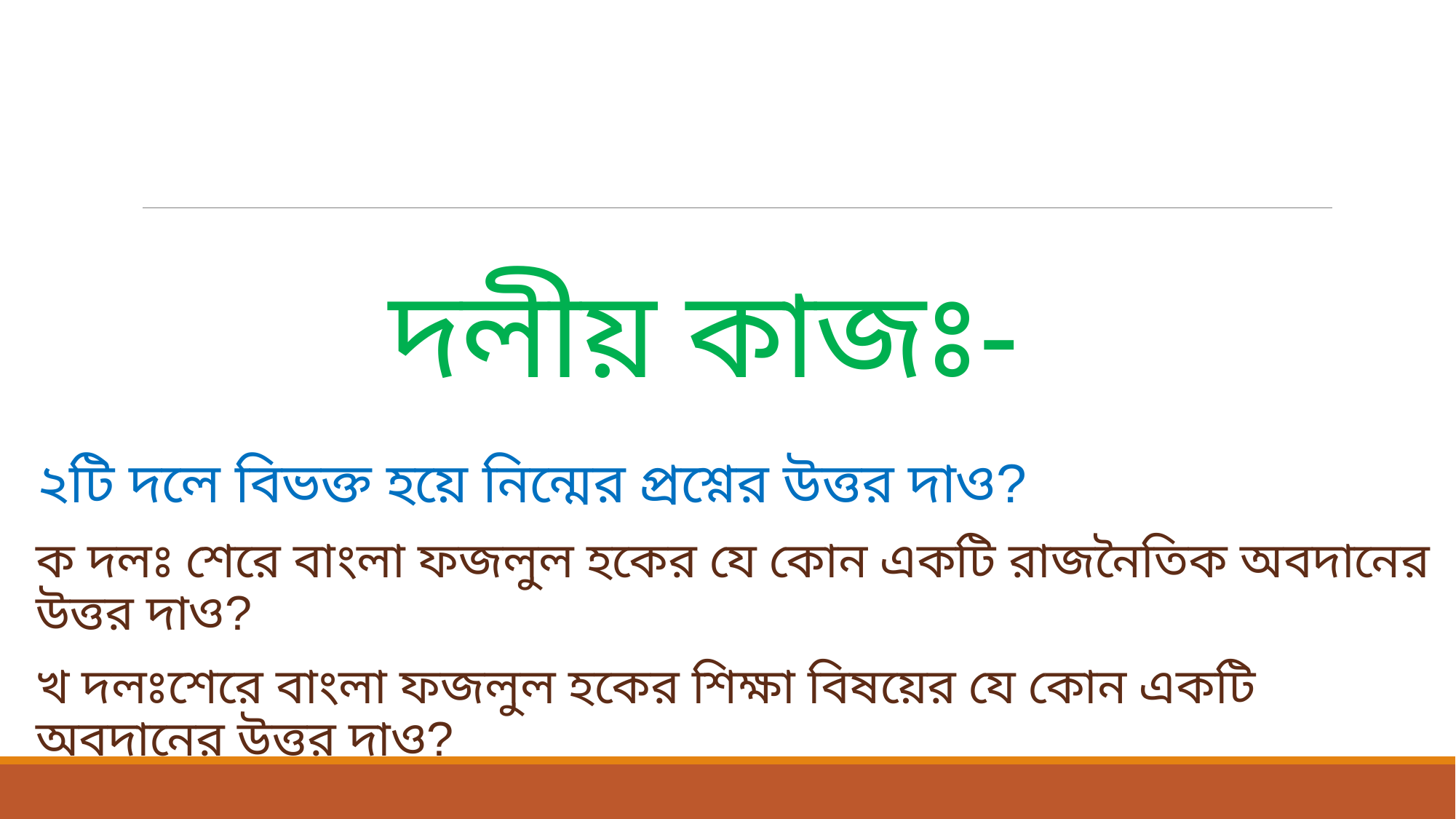

# দলীয় কাজঃ-
২টি দলে বিভক্ত হয়ে নিন্মের প্রশ্নের উত্তর দাও?
ক দলঃ শেরে বাংলা ফজলুল হকের যে কোন একটি রাজনৈতিক অবদানের উত্তর দাও?
খ দলঃশেরে বাংলা ফজলুল হকের শিক্ষা বিষয়ের যে কোন একটি অবদানের উত্তর দাও?